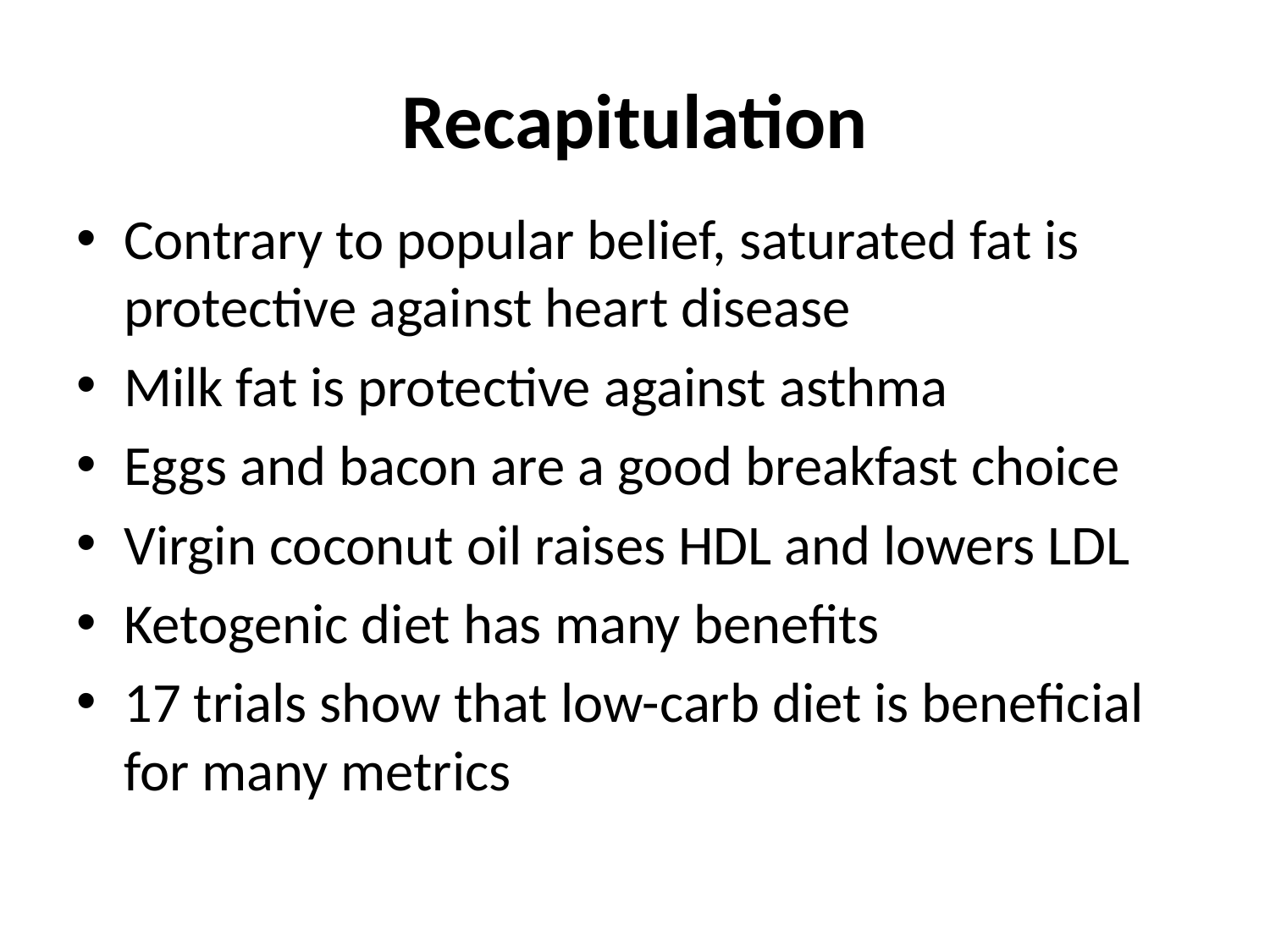

# Recapitulation
Contrary to popular belief, saturated fat is protective against heart disease
Milk fat is protective against asthma
Eggs and bacon are a good breakfast choice
Virgin coconut oil raises HDL and lowers LDL
Ketogenic diet has many benefits
17 trials show that low-carb diet is beneficial for many metrics